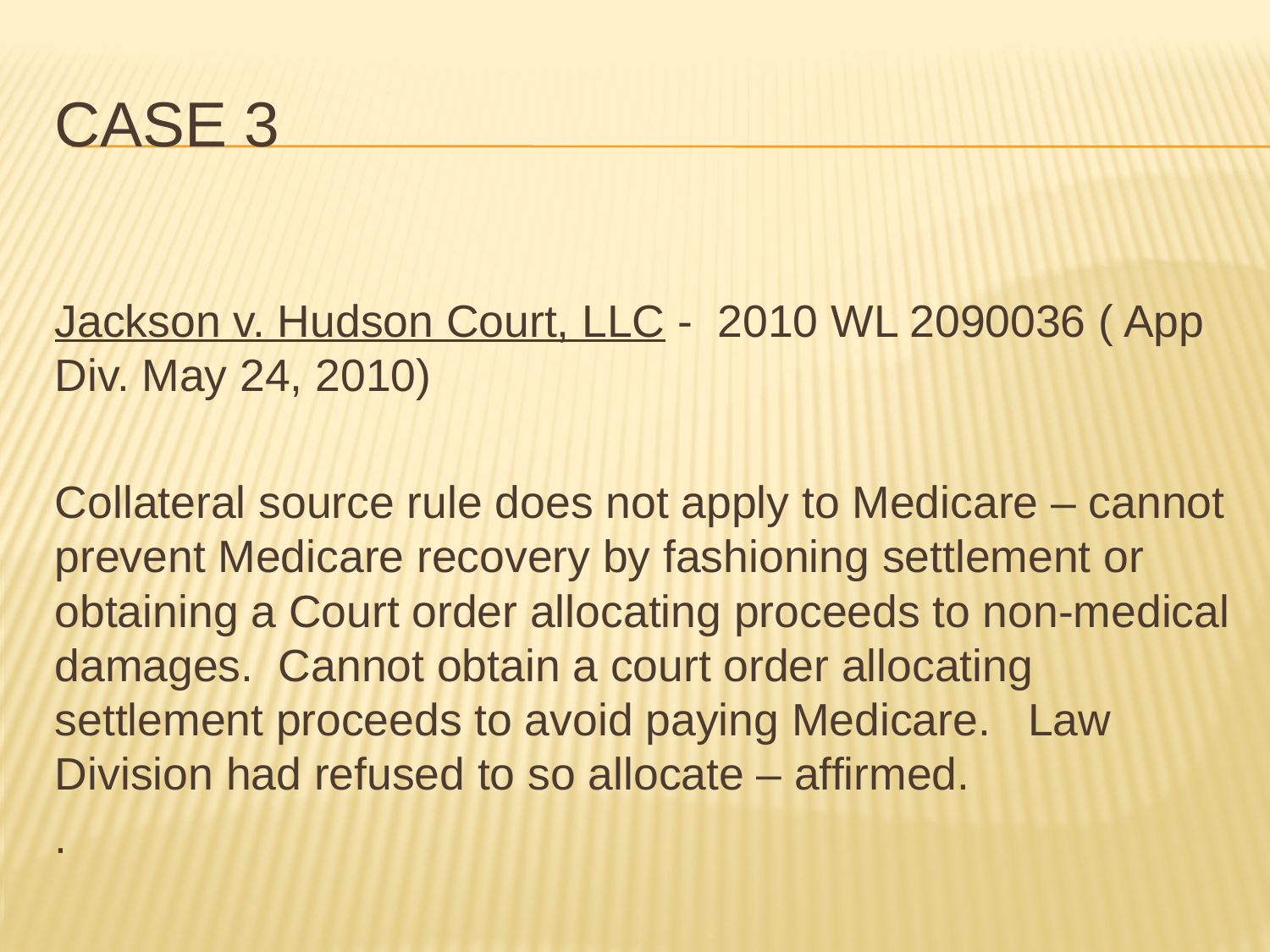

# CASE 3

Jackson v. Hudson Court, LLC -  2010 WL 2090036 ( App Div. May 24, 2010)

Collateral source rule does not apply to Medicare – cannot prevent Medicare recovery by fashioning settlement or obtaining a Court order allocating proceeds to non-medical damages.  Cannot obtain a court order allocating settlement proceeds to avoid paying Medicare.   Law Division had refused to so allocate – affirmed.
.